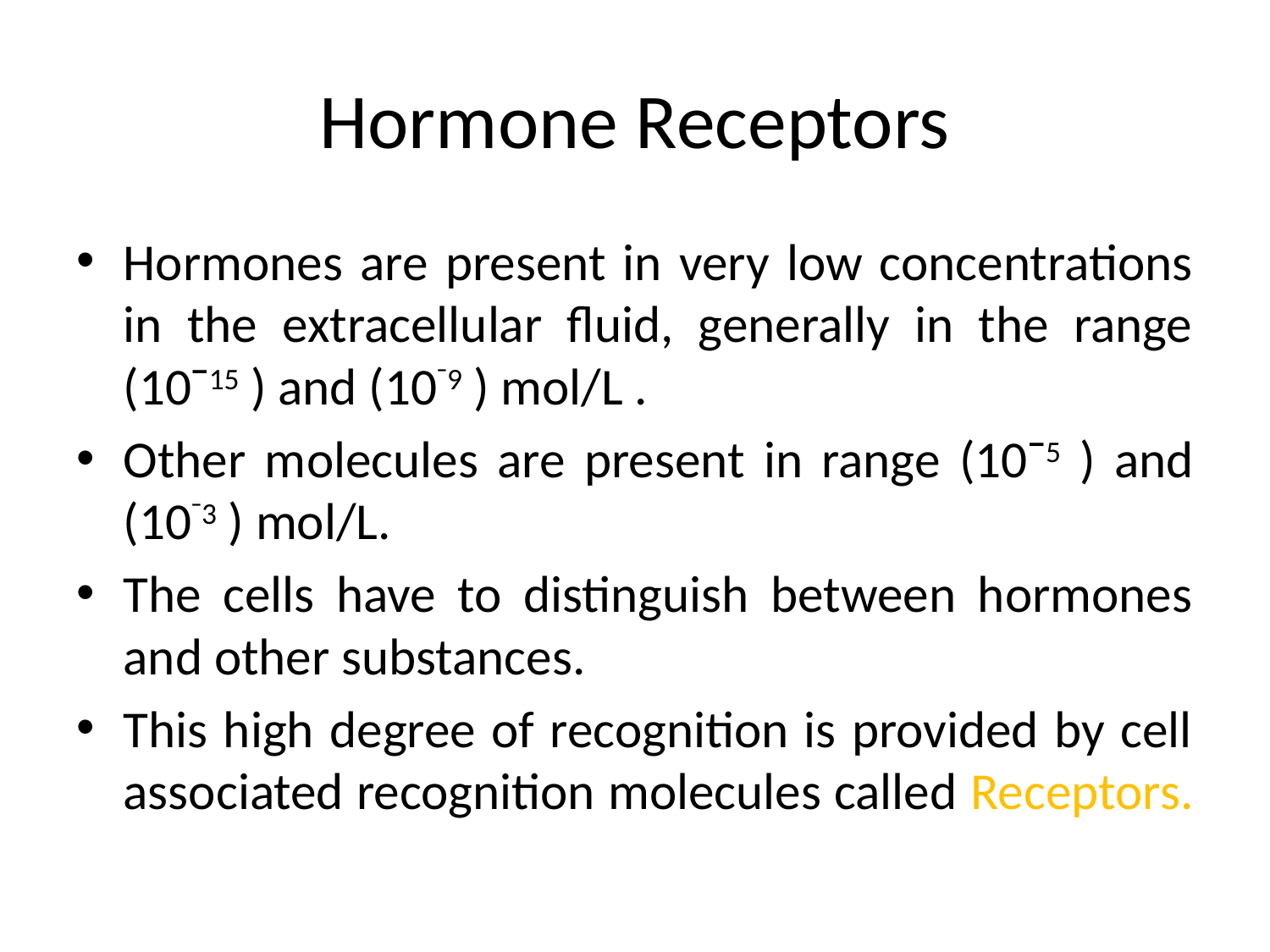

# Hormone Receptors
Hormones are present in very low concentrations in the extracellular fluid, generally in the range (10ˉ15 ) and (10ˉ9 ) mol/L .
Other molecules are present in range (10ˉ5 ) and (10ˉ3 ) mol/L.
The cells have to distinguish between hormones and other substances.
This high degree of recognition is provided by cell associated recognition molecules called Receptors.